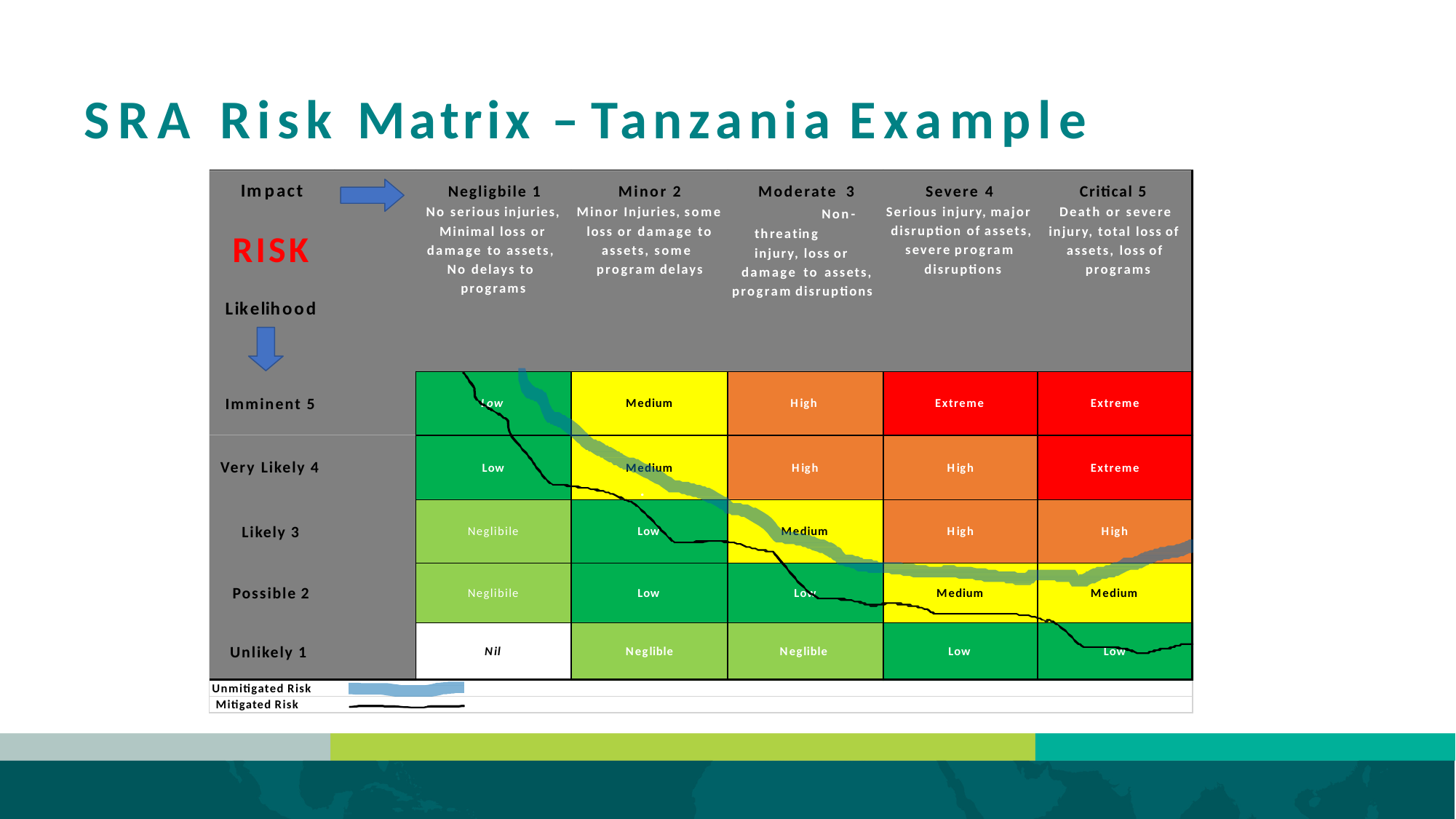

# SRA Risk Matrix – Tanzania Example

Negligbile 1
No serious injuries,  Minimal loss or  damage to assets,  No delays to  programs
Minor 2
Minor Injuries, some  loss or damage to  assets, some  program delays
Moderate 3  Non-threating  injury, loss or
damage to assets,  program disruptions
Severe 4  Serious injury, major  disruption of assets,
severe program  disruptions
Critical 5
Death or severe  injury, total loss of
assets, loss of  programs
Impact

RISK
Likelihood

Imminent 5
Low
Medium
High
Extreme
Extreme

Very Likely 4
Low
Medium
High
High
Extreme

Likely 3
Neglibile
Low
Medium
High
High

Possible 2
Neglibile
Low
Low
Medium
Medium

Unlikely 1
Nil
Neglible
Neglible
Low
Low
Unmitigated Risk  Mitigated Risk